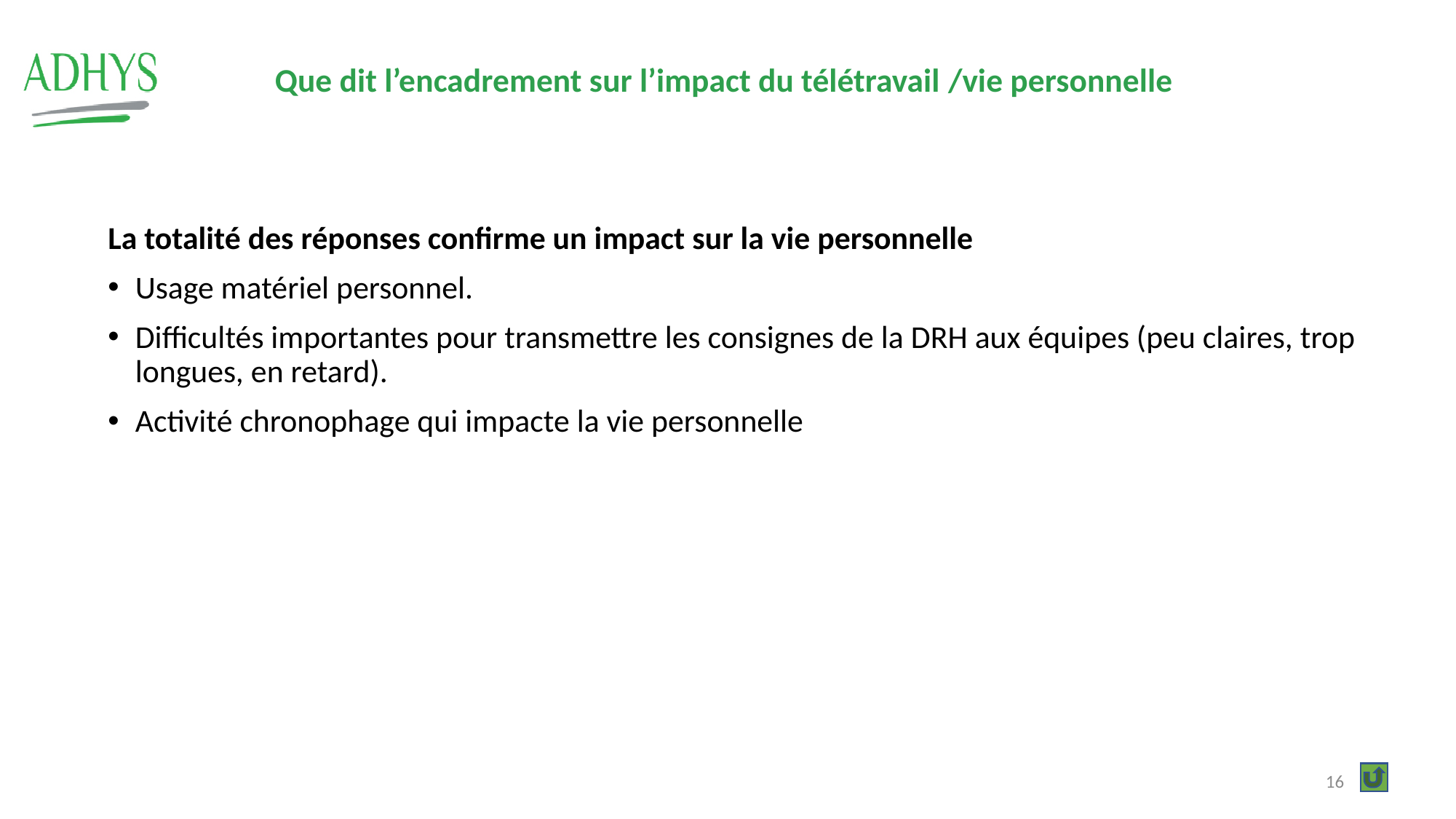

# Que dit l’encadrement sur l’impact du télétravail /vie personnelle
La totalité des réponses confirme un impact sur la vie personnelle
Usage matériel personnel.
Difficultés importantes pour transmettre les consignes de la DRH aux équipes (peu claires, trop longues, en retard).
Activité chronophage qui impacte la vie personnelle

16